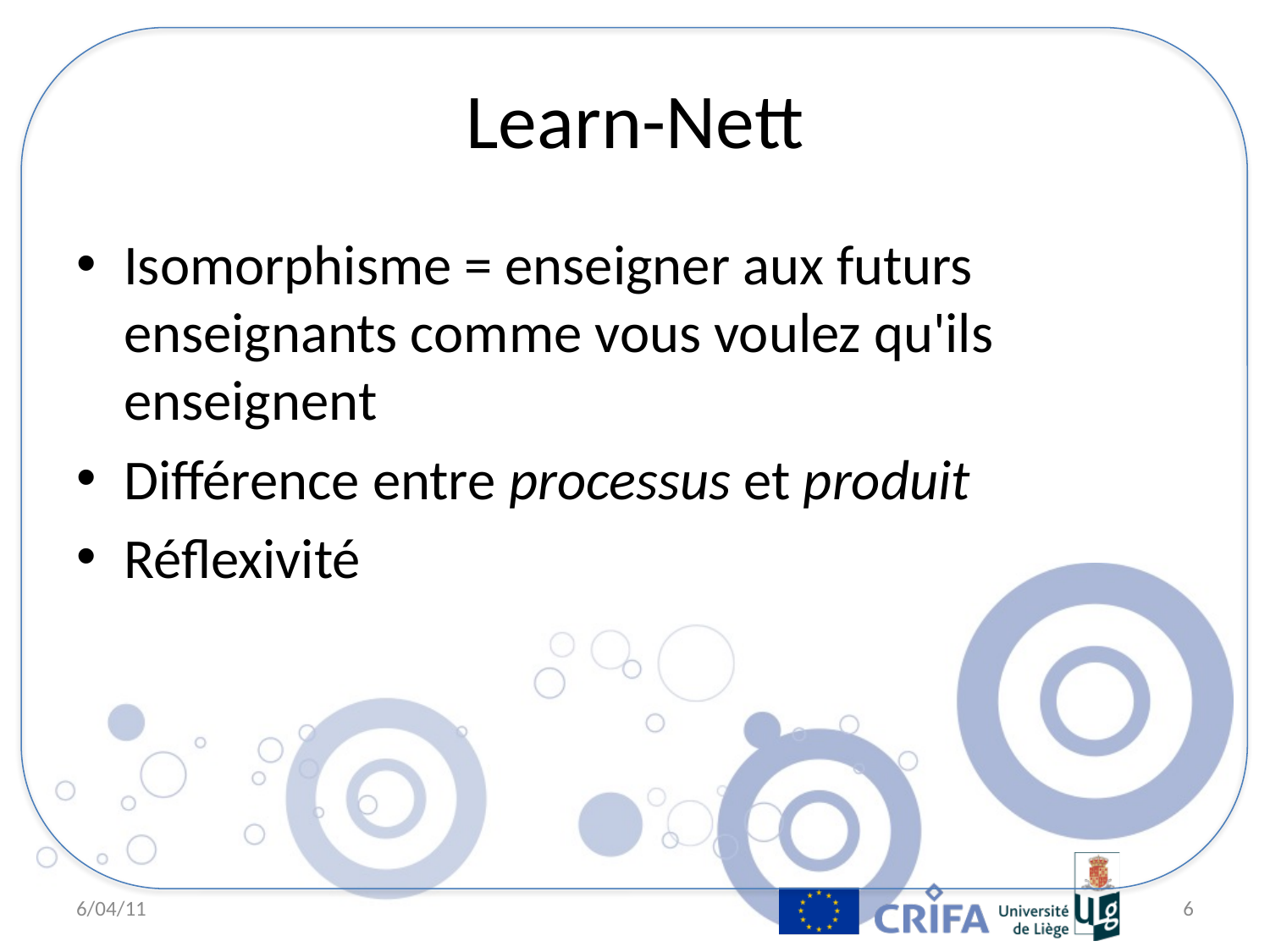

# Learn-Nett
Isomorphisme = enseigner aux futurs enseignants comme vous voulez qu'ils enseignent
Différence entre processus et produit
Réflexivité

6/04/11
6